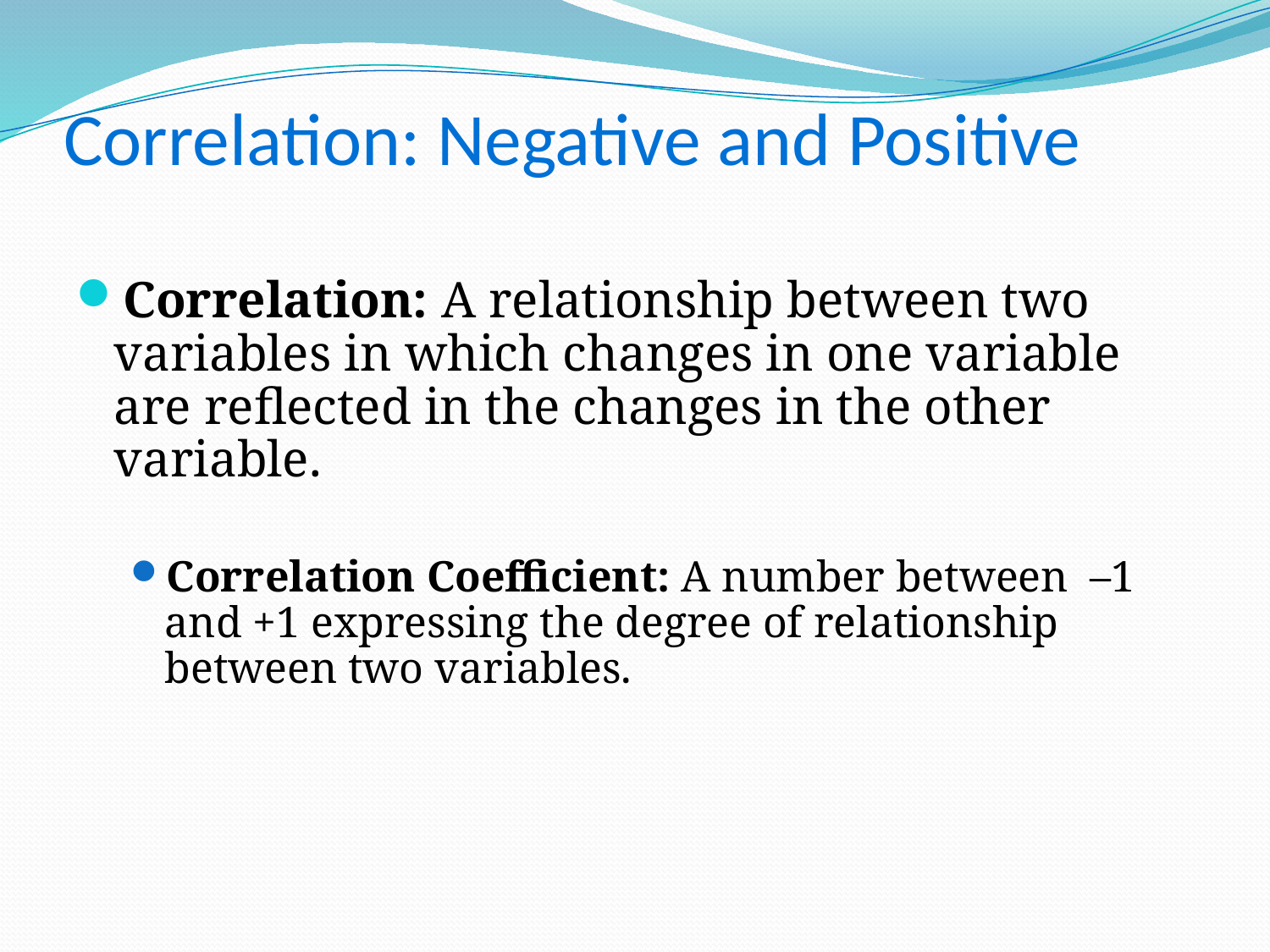

# Correlation: Negative and Positive
Correlation: A relationship between two variables in which changes in one variable are reflected in the changes in the other variable.

Correlation Coefficient: A number between  –1 and +1 expressing the degree of relationship between two variables.